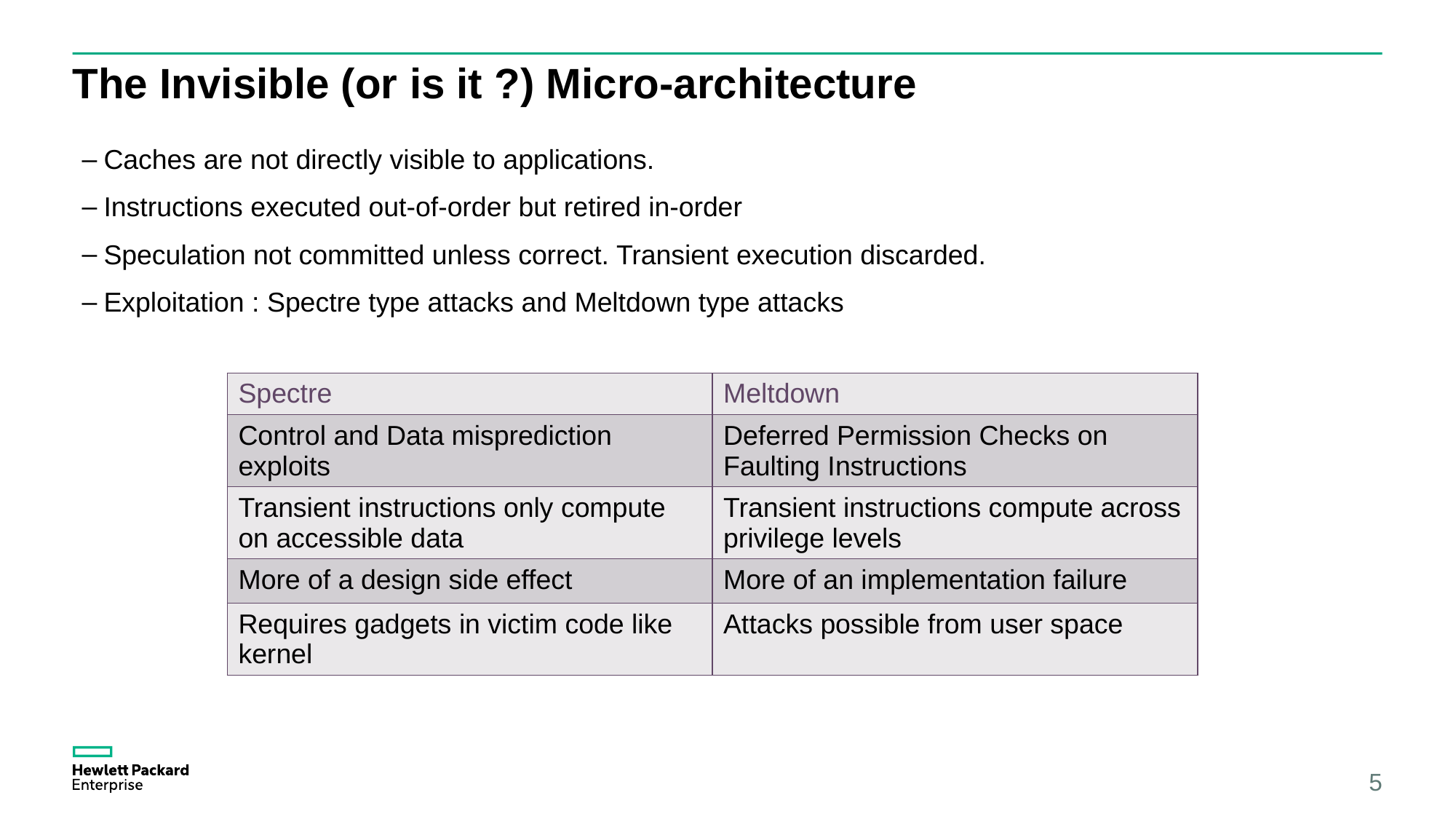

# The Invisible (or is it ?) Micro-architecture
Caches are not directly visible to applications.
Instructions executed out-of-order but retired in-order
Speculation not committed unless correct. Transient execution discarded.
Exploitation : Spectre type attacks and Meltdown type attacks

| Spectre | Meltdown |
| --- | --- |
| Control and Data misprediction exploits | Deferred Permission Checks on Faulting Instructions |
| Transient instructions only compute on accessible data | Transient instructions compute across privilege levels |
| More of a design side effect | More of an implementation failure |
| Requires gadgets in victim code like kernel | Attacks possible from user space |
5